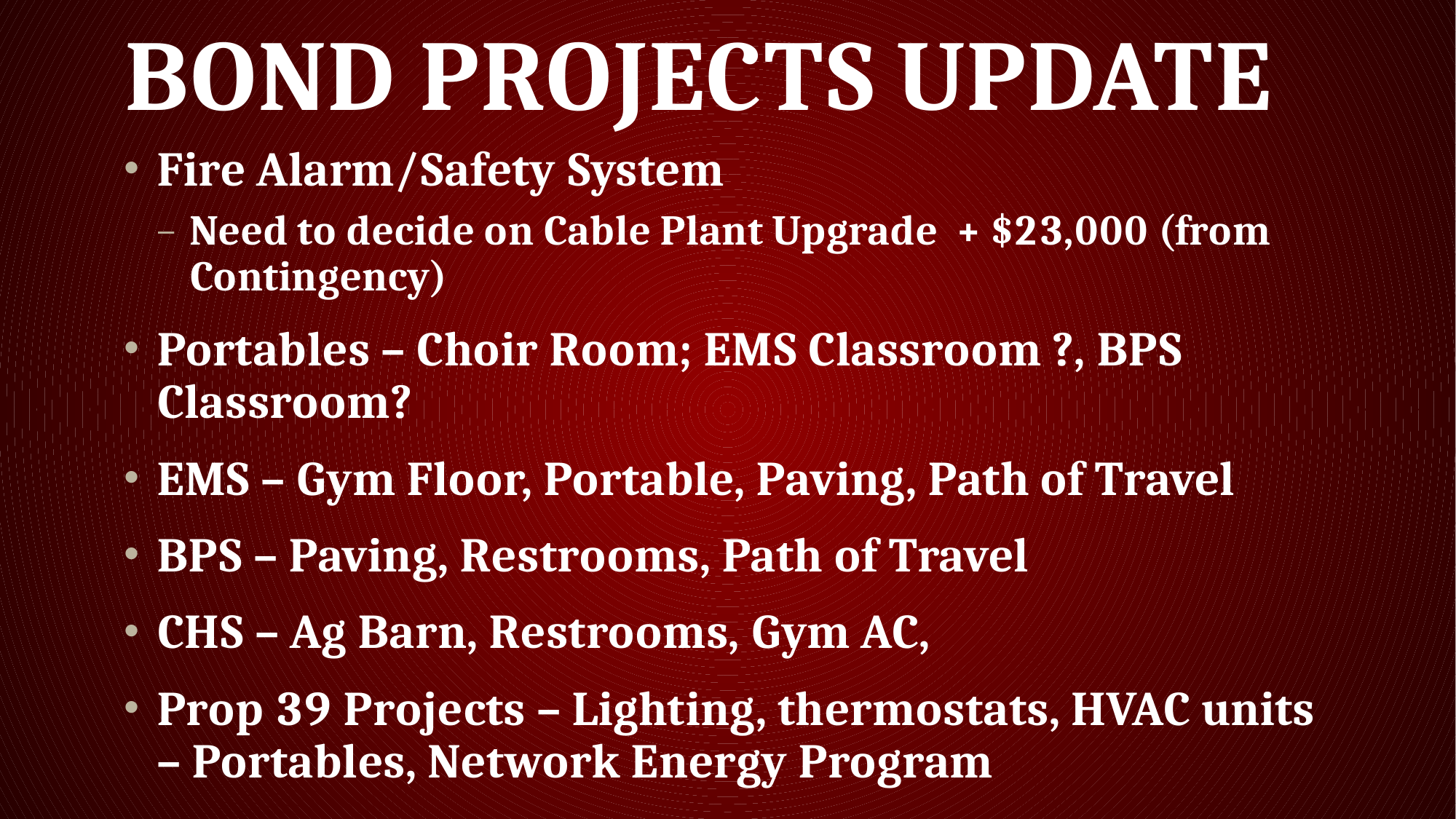

# Bond Projects update
Fire Alarm/Safety System
Need to decide on Cable Plant Upgrade  + $23,000 (from Contingency)
Portables – Choir Room; EMS Classroom ?, BPS Classroom?
EMS – Gym Floor, Portable, Paving, Path of Travel
BPS – Paving, Restrooms, Path of Travel
CHS – Ag Barn, Restrooms, Gym AC,
Prop 39 Projects – Lighting, thermostats, HVAC units – Portables, Network Energy Program